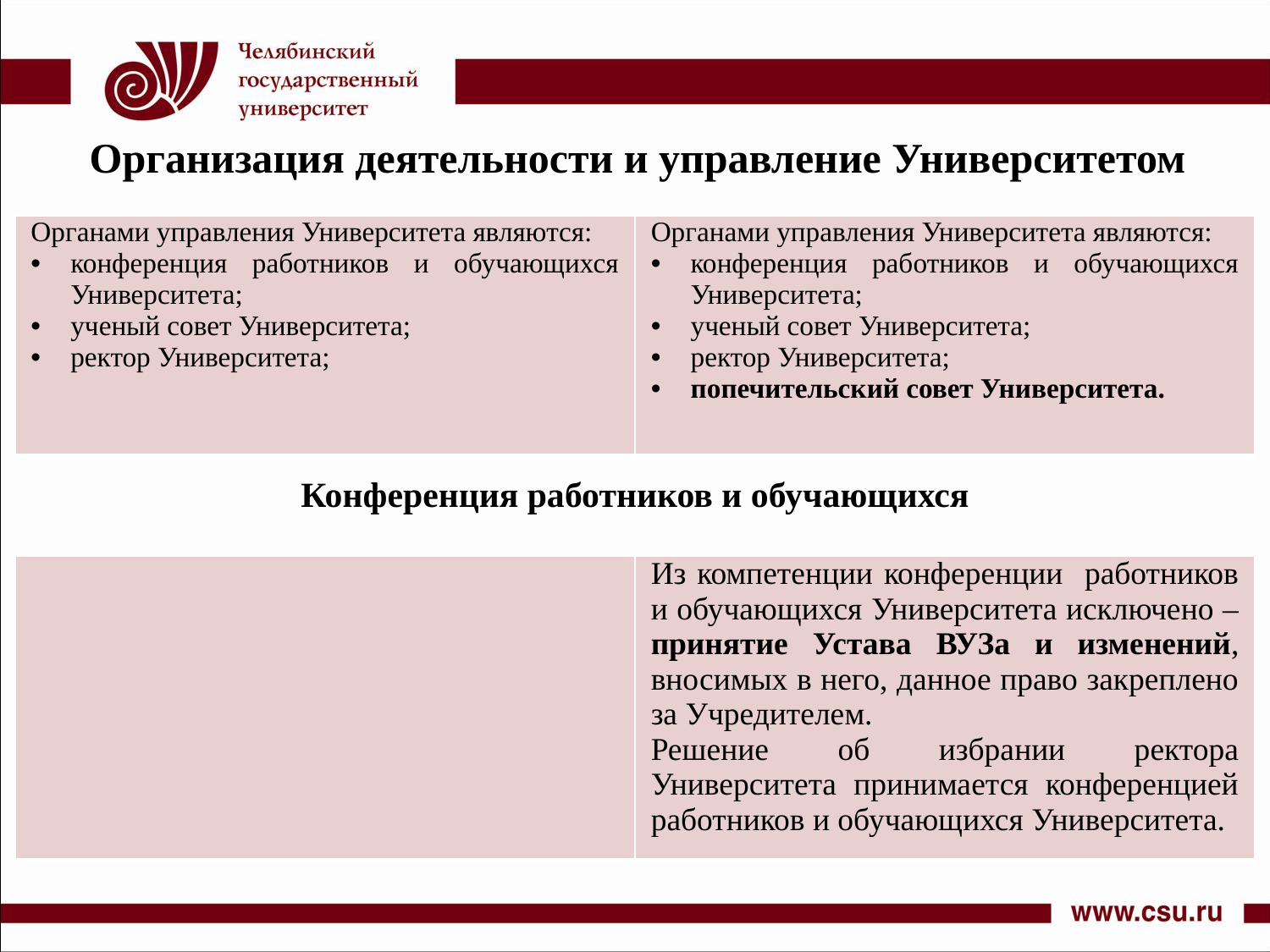

# Организация деятельности и управление Университетом
| Органами управления Университета являются: конференция работников и обучающихся Университета; ученый совет Университета; ректор Университета; | Органами управления Университета являются: конференция работников и обучающихся Университета; ученый совет Университета; ректор Университета; попечительский совет Университета. |
| --- | --- |
Конференция работников и обучающихся
|  | Из компетенции конференции работников и обучающихся Университета исключено – принятие Устава ВУЗа и изменений, вносимых в него, данное право закреплено за Учредителем. Решение об избрании ректора Университета принимается конференцией работников и обучающихся Университета. |
| --- | --- |